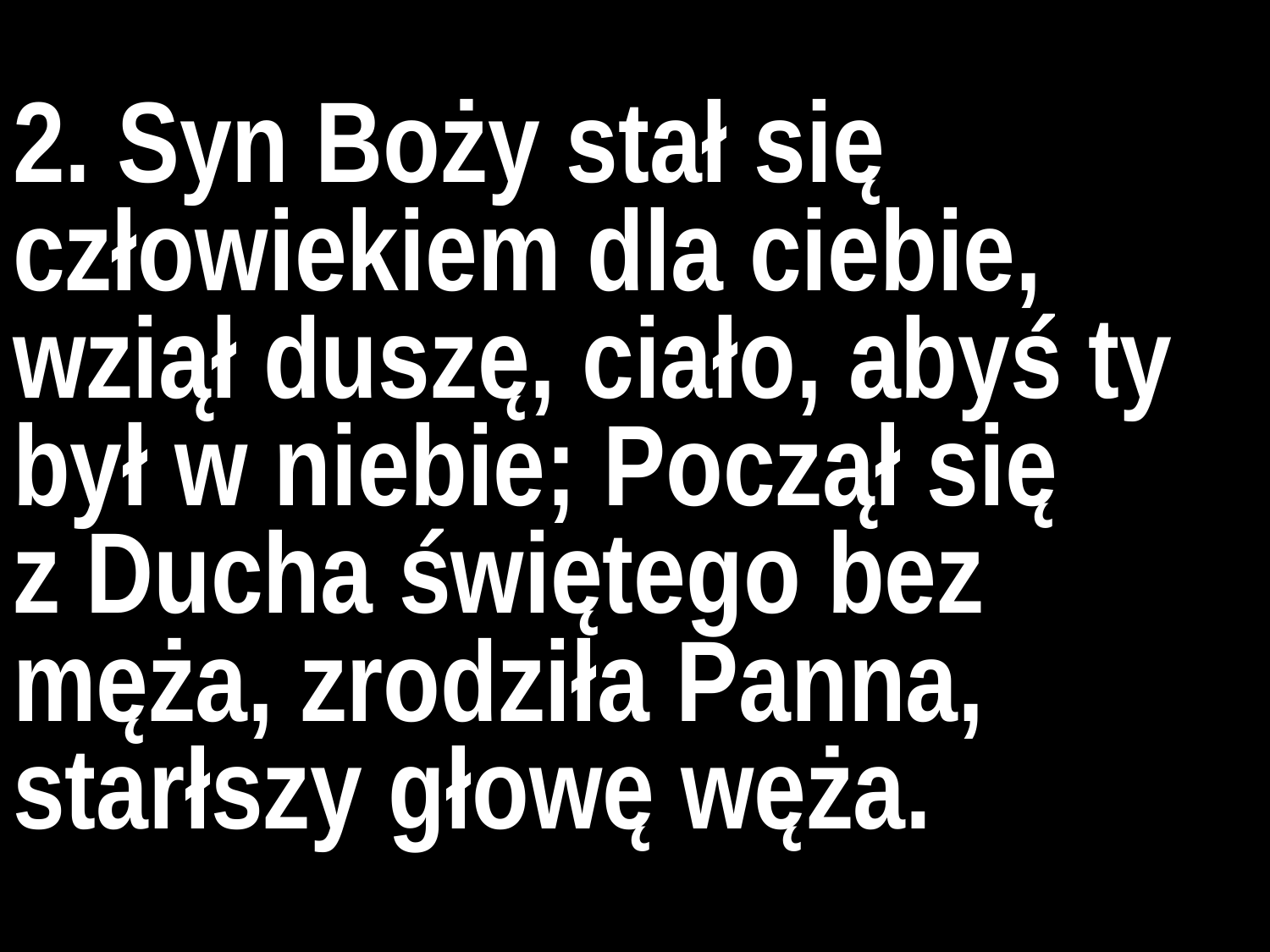

2. Syn Boży stał się człowiekiem dla ciebie, wziął duszę, ciało, abyś ty był w niebie; Począł się
z Ducha świętego bez męża, zrodziła Panna, starłszy głowę węża.